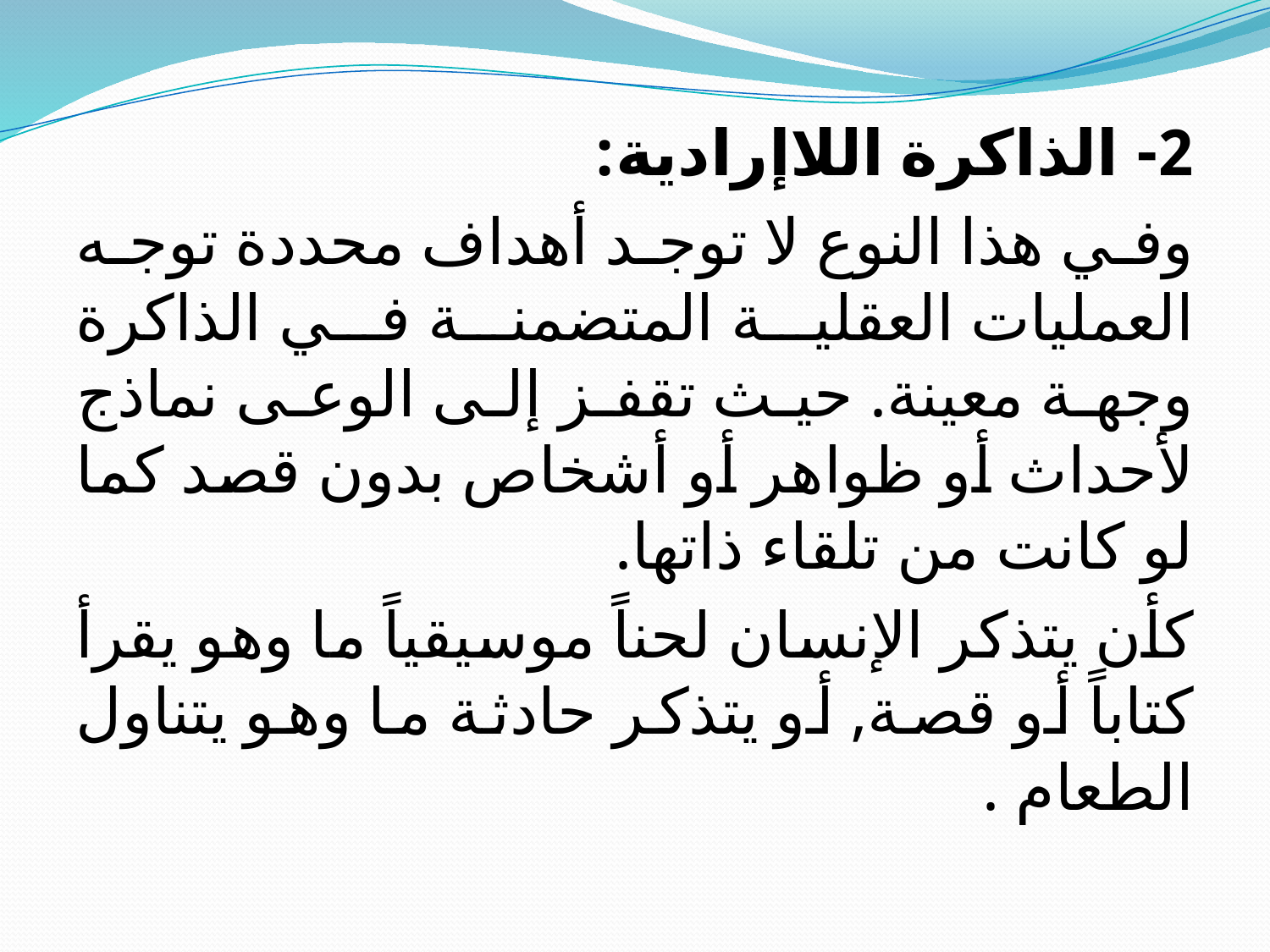

2- الذاكرة اللاإرادية:
وفي هذا النوع لا توجد أهداف محددة توجه العمليات العقلية المتضمنة في الذاكرة وجهة معينة. حيث تقفز إلى الوعى نماذج لأحداث أو ظواهر أو أشخاص بدون قصد كما لو كانت من تلقاء ذاتها.
كأن يتذكر الإنسان لحناً موسيقياً ما وهو يقرأ كتاباً أو قصة, أو يتذكر حادثة ما وهو يتناول الطعام .